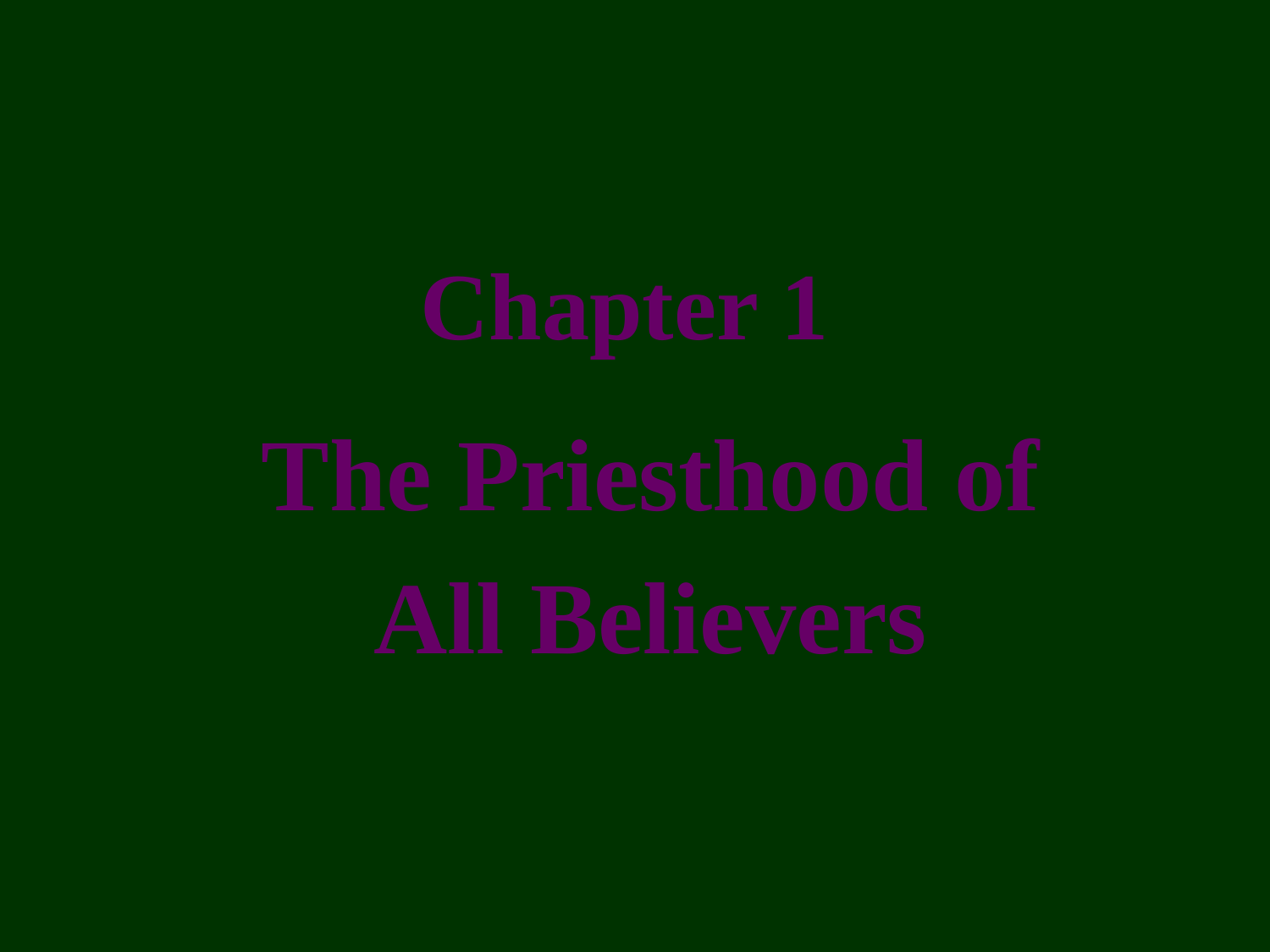

Chapter 1
The Priesthood of
All Believers